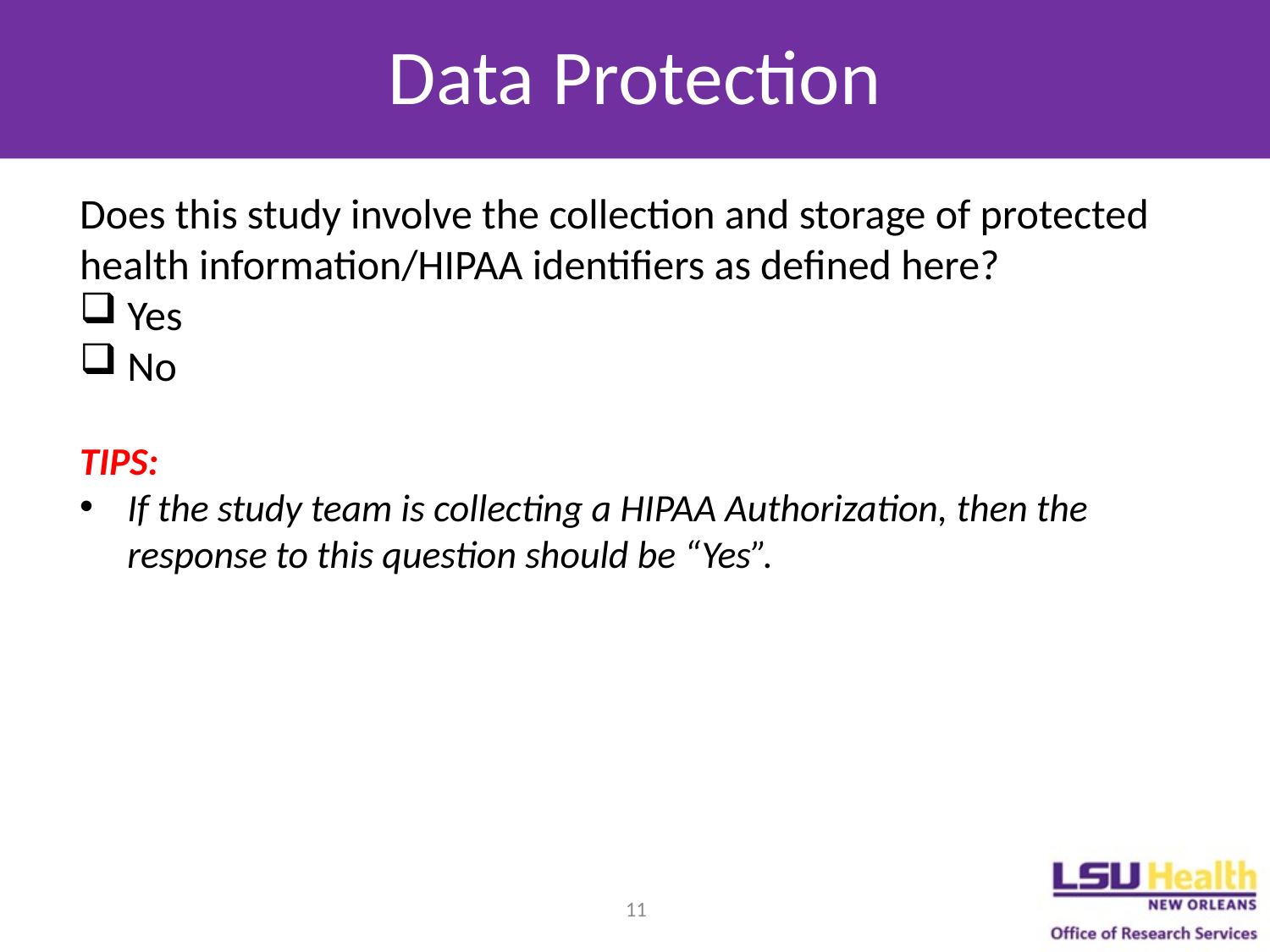

# Data Protection
Does this study involve the collection and storage of protected health information/HIPAA identifiers as defined here?
Yes
No

TIPS:
If the study team is collecting a HIPAA Authorization, then the response to this question should be “Yes”.
11